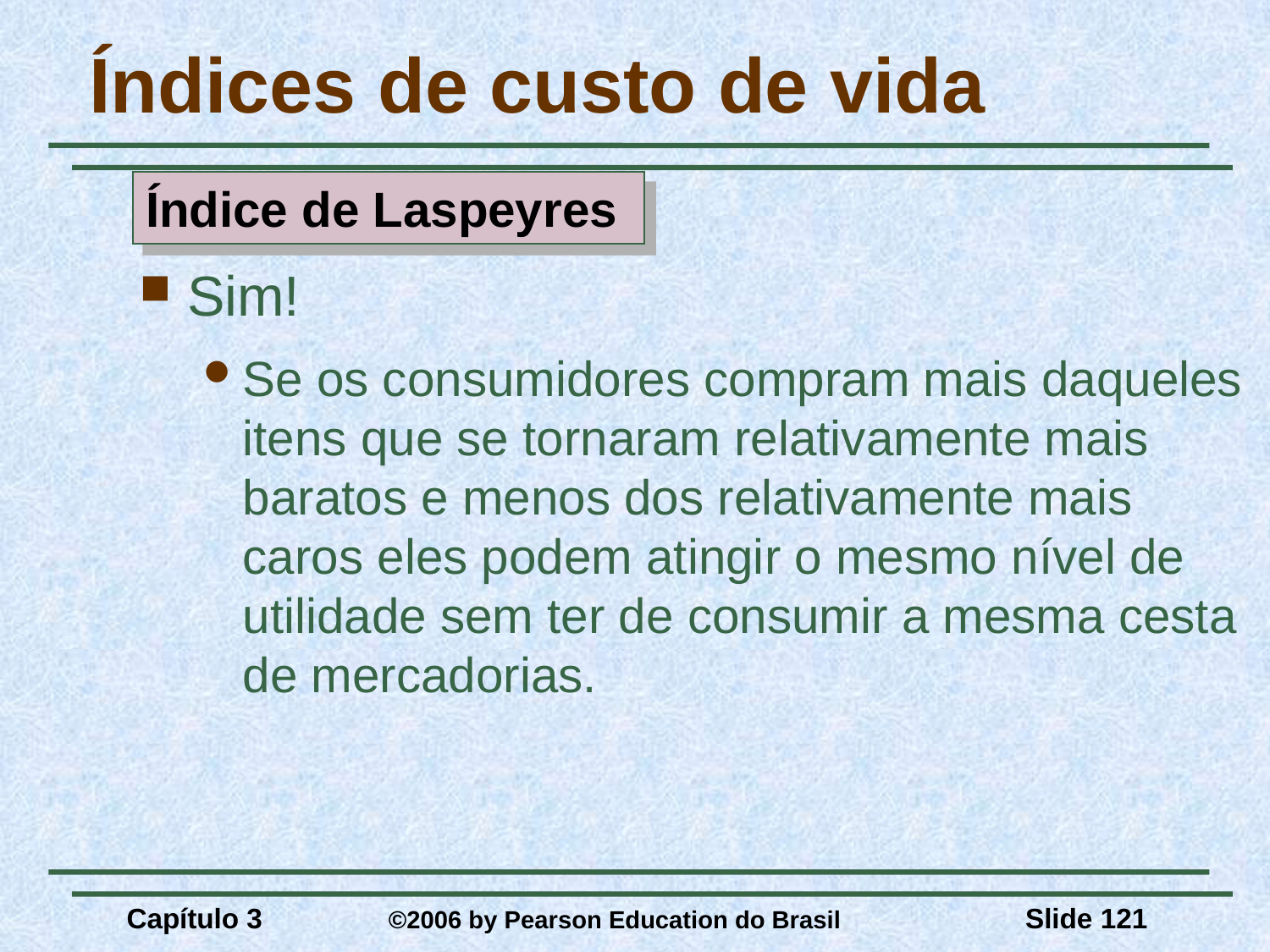

# Índices de custo de vida
Índice de Laspeyres
Sim!
Se os consumidores compram mais daqueles itens que se tornaram relativamente mais baratos e menos dos relativamente mais caros eles podem atingir o mesmo nível de utilidade sem ter de consumir a mesma cesta de mercadorias.

Capítulo 3	 ©2006 by Pearson Education do Brasil
Slide 121